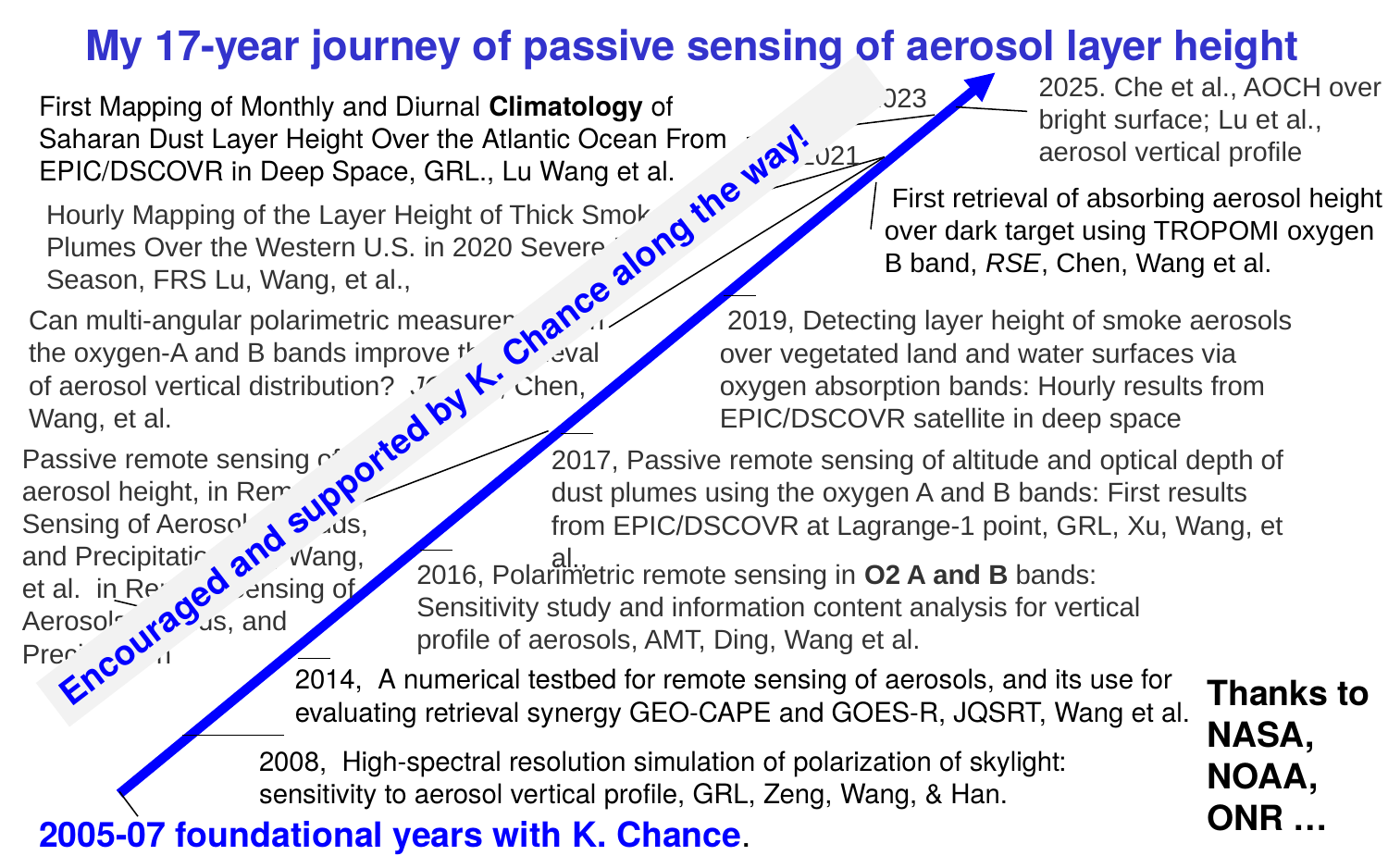

# My 17-year journey of passive sensing of aerosol layer height

2025. Che et al., AOCH over bright surface; Lu et al., aerosol vertical profile
2023
First Mapping of Monthly and Diurnal Climatology of Saharan Dust Layer Height Over the Atlantic Ocean From EPIC/DSCOVR in Deep Space, GRL., Lu Wang et al.
2021
 First retrieval of absorbing aerosol height over dark target using TROPOMI oxygen B band, RSE, Chen, Wang et al.
Hourly Mapping of the Layer Height of Thick Smoke Plumes Over the Western U.S. in 2020 Severe Fire Season, FRS Lu, Wang, et al.,
Can multi-angular polarimetric measurements in the oxygen-A and B bands improve the retrieval of aerosol vertical distribution?  JQSRT, Chen, Wang, et al.
 2019, Detecting layer height of smoke aerosols over vegetated land and water surfaces via oxygen absorption bands: Hourly results from EPIC/DSCOVR satellite in deep space
Encouraged and supported by K. Chance along the way!
Passive remote sensing of aerosol height, in Remote Sensing of Aerosols, Clouds, and Precipitation, Xu, Wang, et al.  in Remote Sensing of Aerosols, Clouds, and Precipitation
2017, Passive remote sensing of altitude and optical depth of dust plumes using the oxygen A and B bands: First results from EPIC/DSCOVR at Lagrange-1 point, GRL, Xu, Wang, et al.,
2016, Polarimetric remote sensing in O2 A and B bands: Sensitivity study and information content analysis for vertical profile of aerosols, AMT, Ding, Wang et al.
2014,  A numerical testbed for remote sensing of aerosols, and its use for evaluating retrieval synergy GEO-CAPE and GOES-R, JQSRT, Wang et al.
Thanks to NASA, NOAA, ONR …
2008,  High-spectral resolution simulation of polarization of skylight: sensitivity to aerosol vertical profile, GRL, Zeng, Wang, & Han.
2005-07 foundational years with K. Chance.